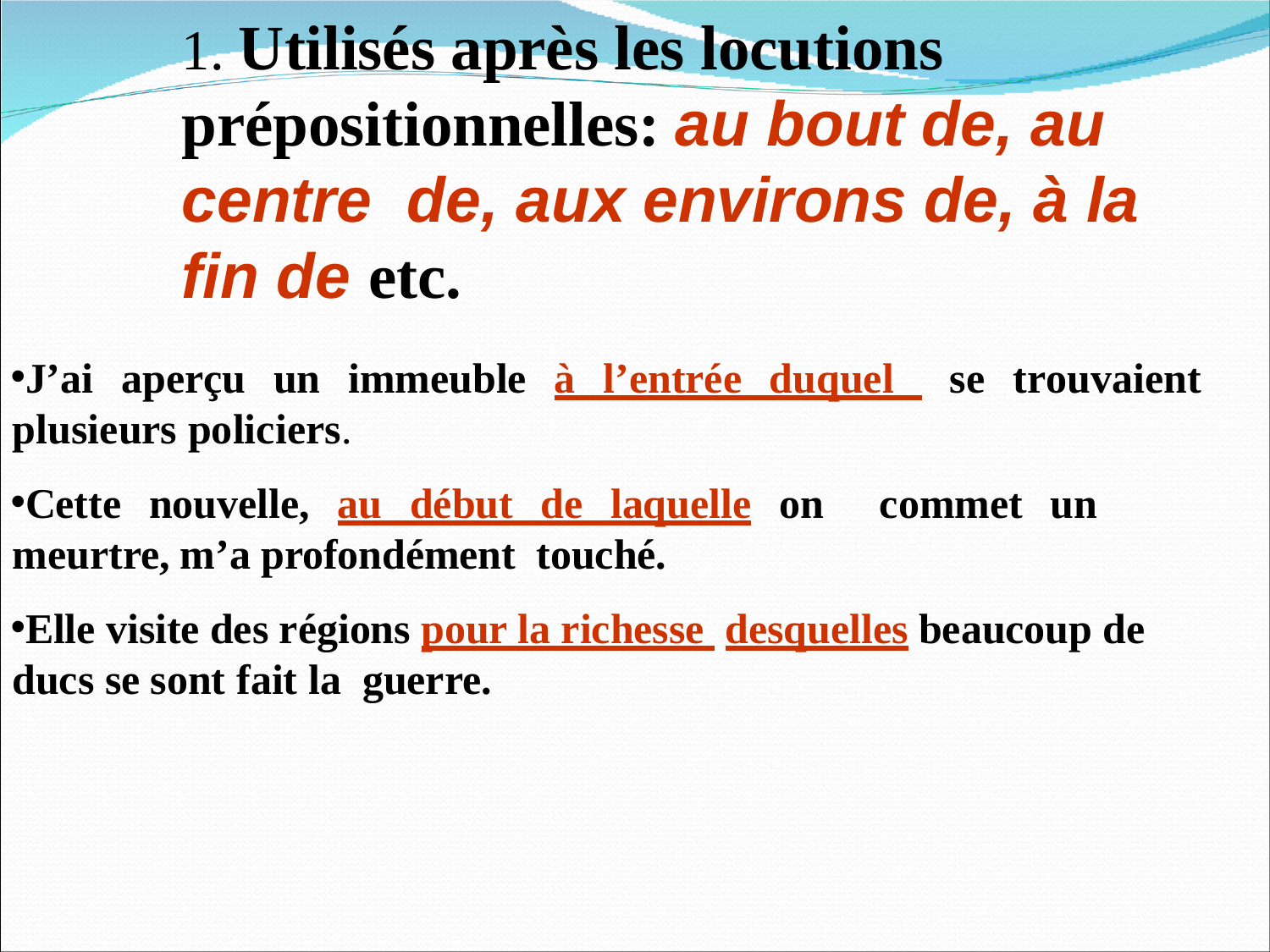

1. Utilisés après les locutions  prépositionnelles: au bout de, au centre  de, aux environs de, à la fin de etc.
J’ai aperçu un immeuble à l’entrée duquel  se trouvaient plusieurs policiers.
Cette nouvelle, au début de laquelle on  commet un meurtre, m’a profondément  touché.
Elle visite des régions pour la richesse  desquelles beaucoup de ducs se sont fait la  guerre.